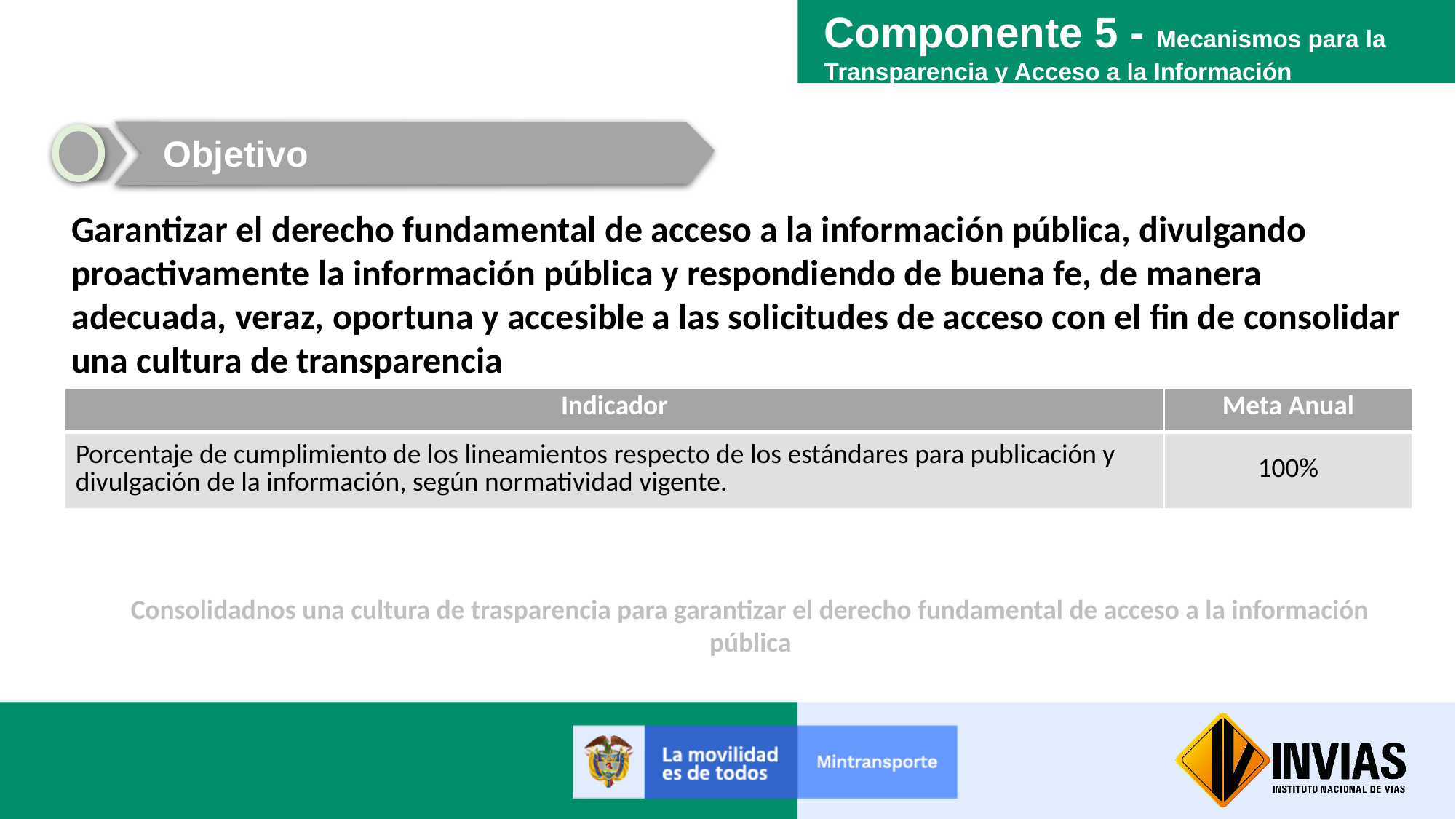

Componente 5 - Mecanismos para la Transparencia y Acceso a la Información

Objetivo

Garantizar el derecho fundamental de acceso a la información pública, divulgando proactivamente la información pública y respondiendo de buena fe, de manera adecuada, veraz, oportuna y accesible a las solicitudes de acceso con el fin de consolidar una cultura de transparencia
| Indicador | Meta Anual |
| --- | --- |
| Porcentaje de cumplimiento de los lineamientos respecto de los estándares para publicación y divulgación de la información, según normatividad vigente. | 100% |
Consolidadnos una cultura de trasparencia para garantizar el derecho fundamental de acceso a la información pública